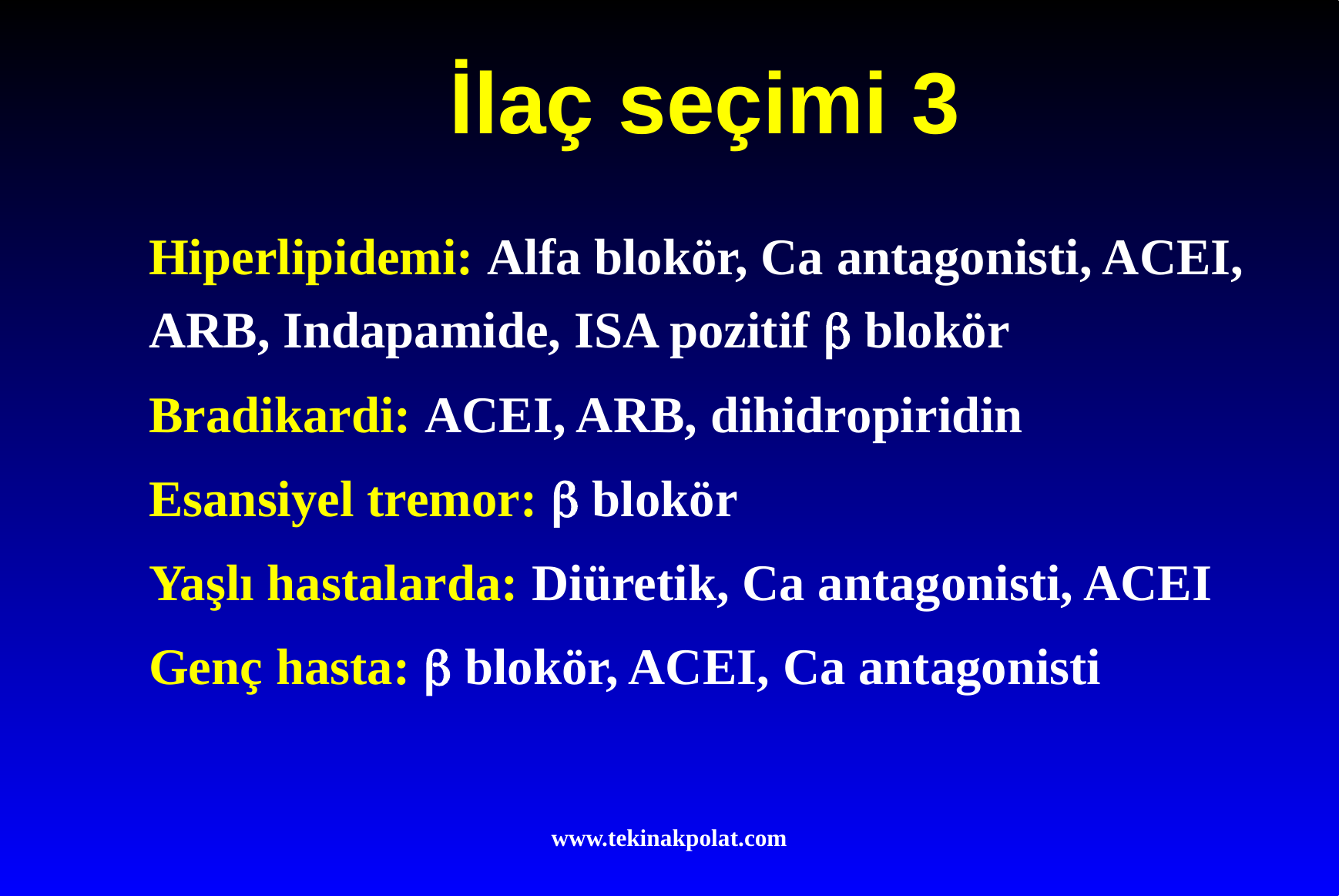

# İlaç seçimi 3
Hiperlipidemi: Alfa blokör, Ca antagonisti, ACEI, ARB, Indapamide, ISA pozitif β blokör
Bradikardi: ACEI, ARB, dihidropiridin
Esansiyel tremor: β blokör
Yaşlı hastalarda: Diüretik, Ca antagonisti, ACEI
Genç hasta: β blokör, ACEI, Ca antagonisti

www.tekinakpolat.com